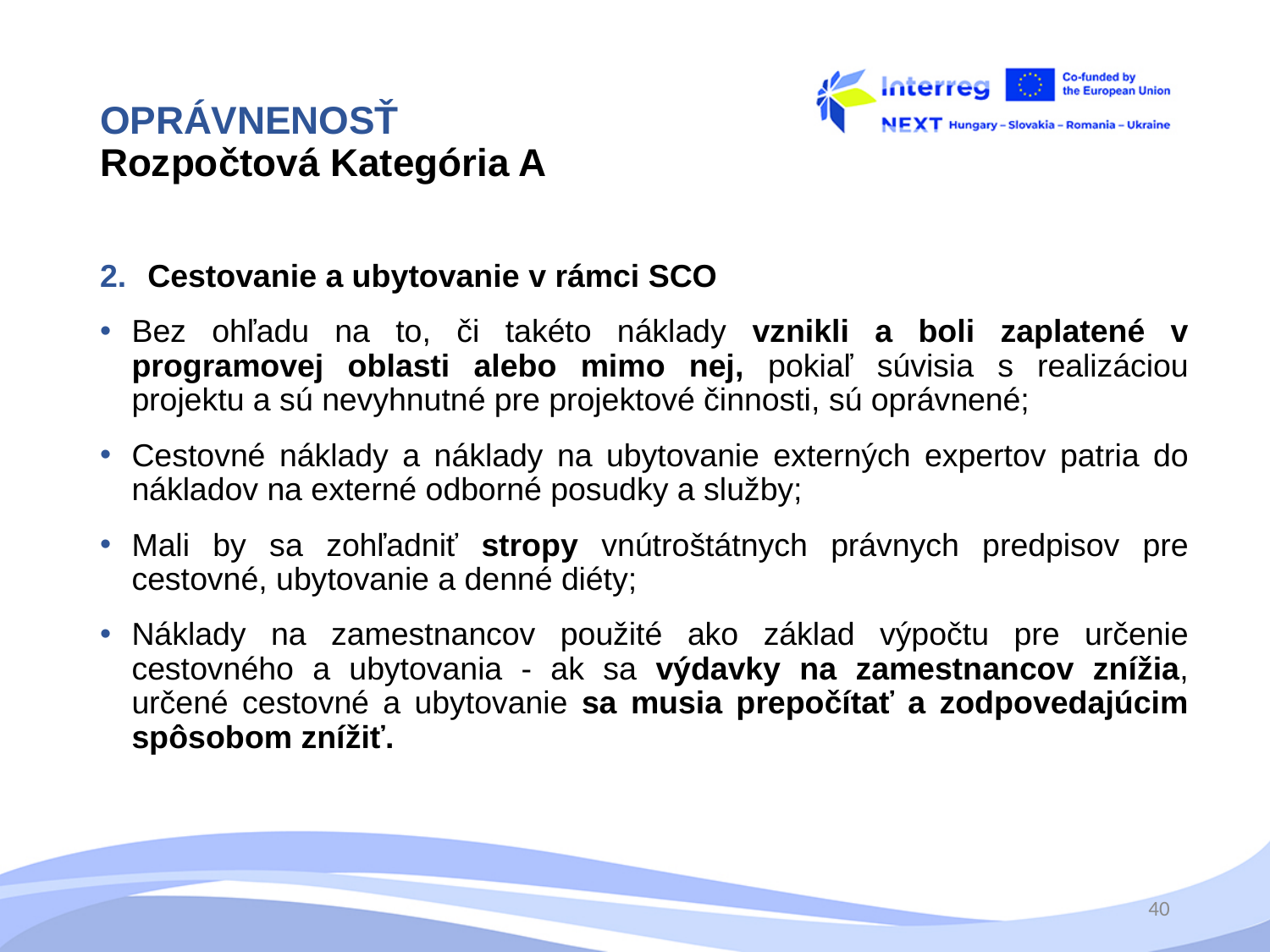

# OPRÁVNENOSŤ Rozpočtová Kategória A
Cestovanie a ubytovanie v rámci SCO
Bez ohľadu na to, či takéto náklady vznikli a boli zaplatené v programovej oblasti alebo mimo nej, pokiaľ súvisia s realizáciou projektu a sú nevyhnutné pre projektové činnosti, sú oprávnené;
Cestovné náklady a náklady na ubytovanie externých expertov patria do nákladov na externé odborné posudky a služby;
Mali by sa zohľadniť stropy vnútroštátnych právnych predpisov pre cestovné, ubytovanie a denné diéty;
Náklady na zamestnancov použité ako základ výpočtu pre určenie cestovného a ubytovania - ak sa výdavky na zamestnancov znížia, určené cestovné a ubytovanie sa musia prepočítať a zodpovedajúcim spôsobom znížiť.

40